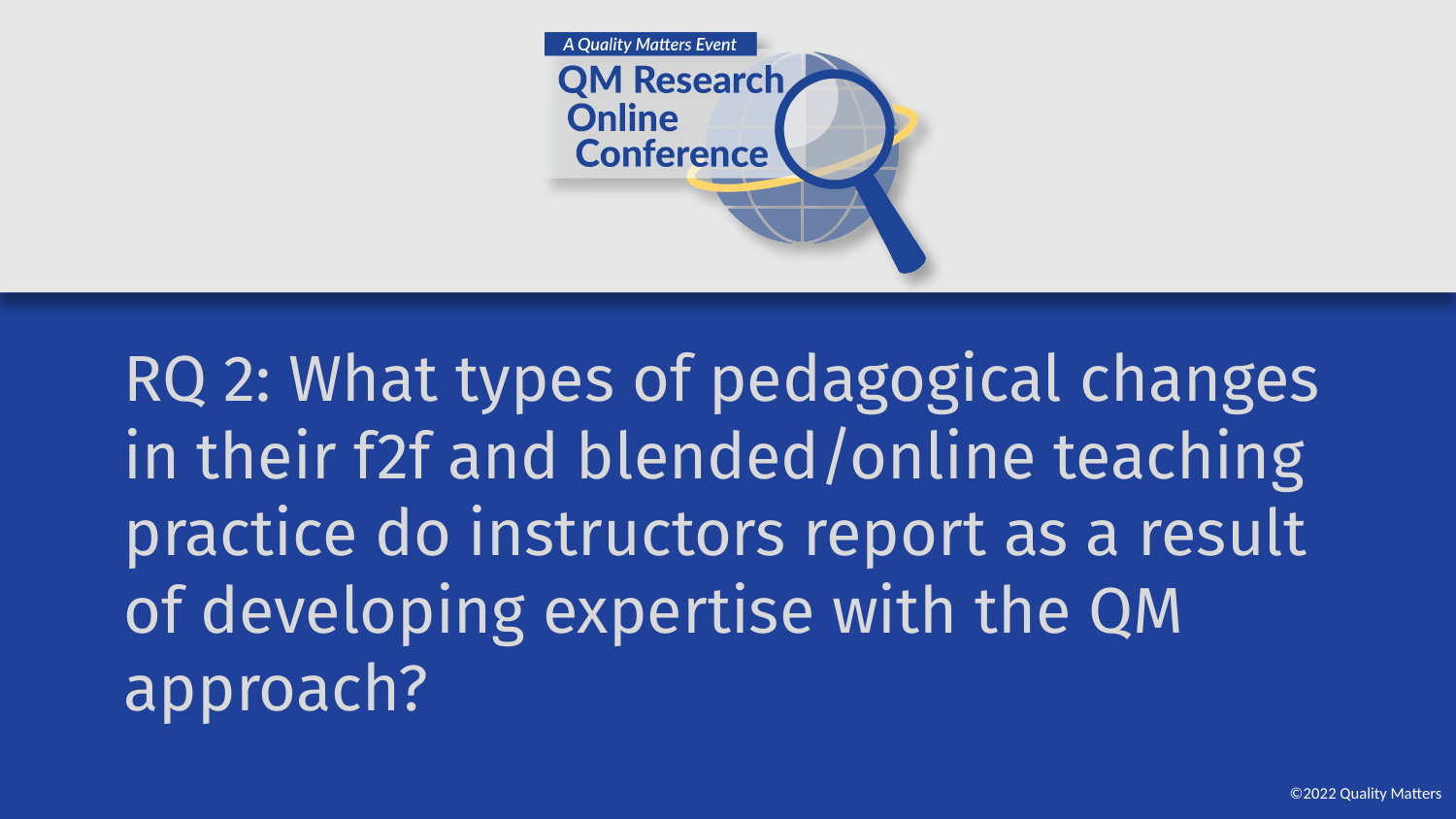

# RQ 2: What types of pedagogical changes in their f2f and blended/online teaching practice do instructors report as a result of developing expertise with the QM approach?